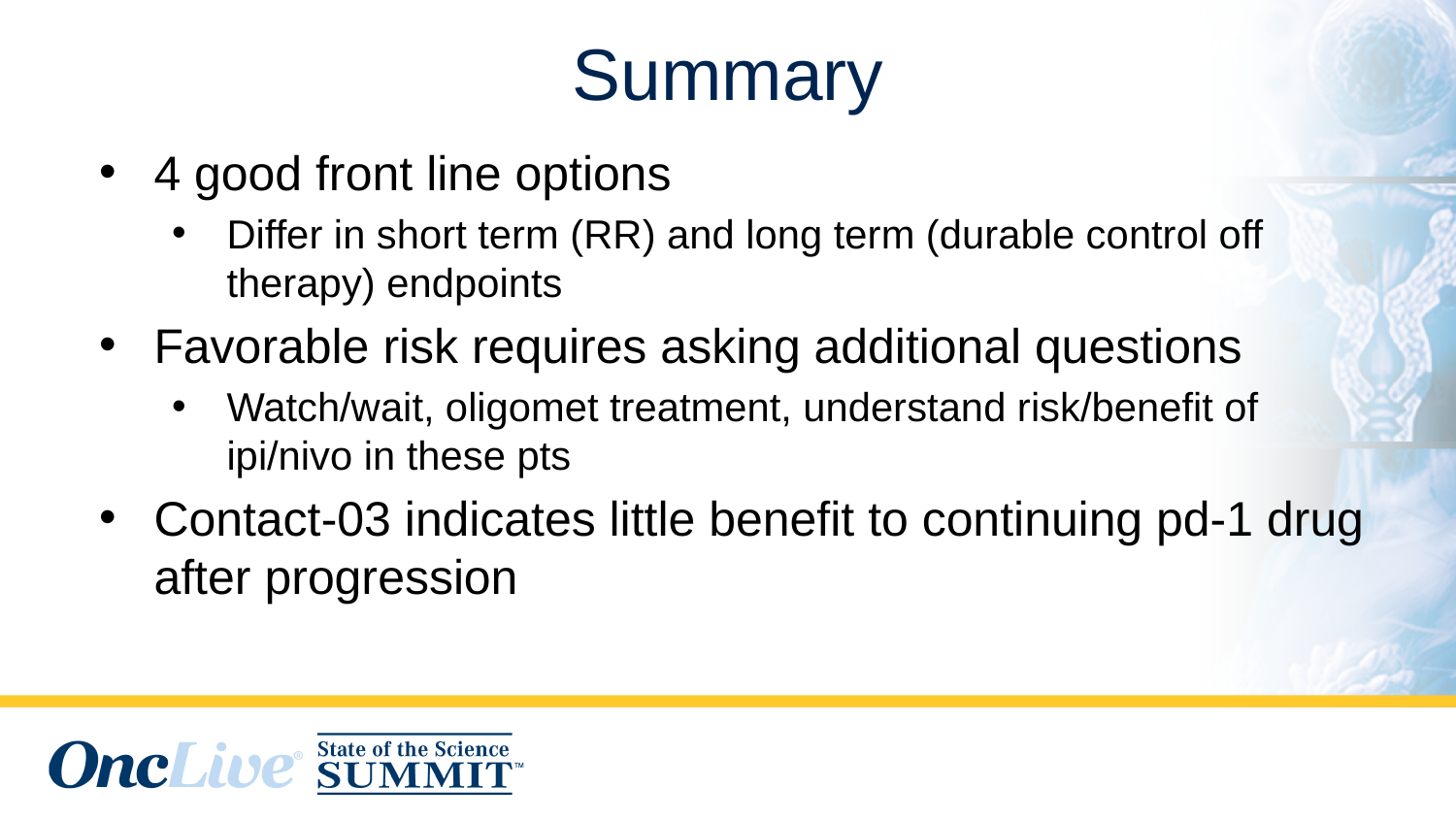

# Summary
4 good front line options
Differ in short term (RR) and long term (durable control off therapy) endpoints
Favorable risk requires asking additional questions
Watch/wait, oligomet treatment, understand risk/benefit of ipi/nivo in these pts
Contact-03 indicates little benefit to continuing pd-1 drug after progression